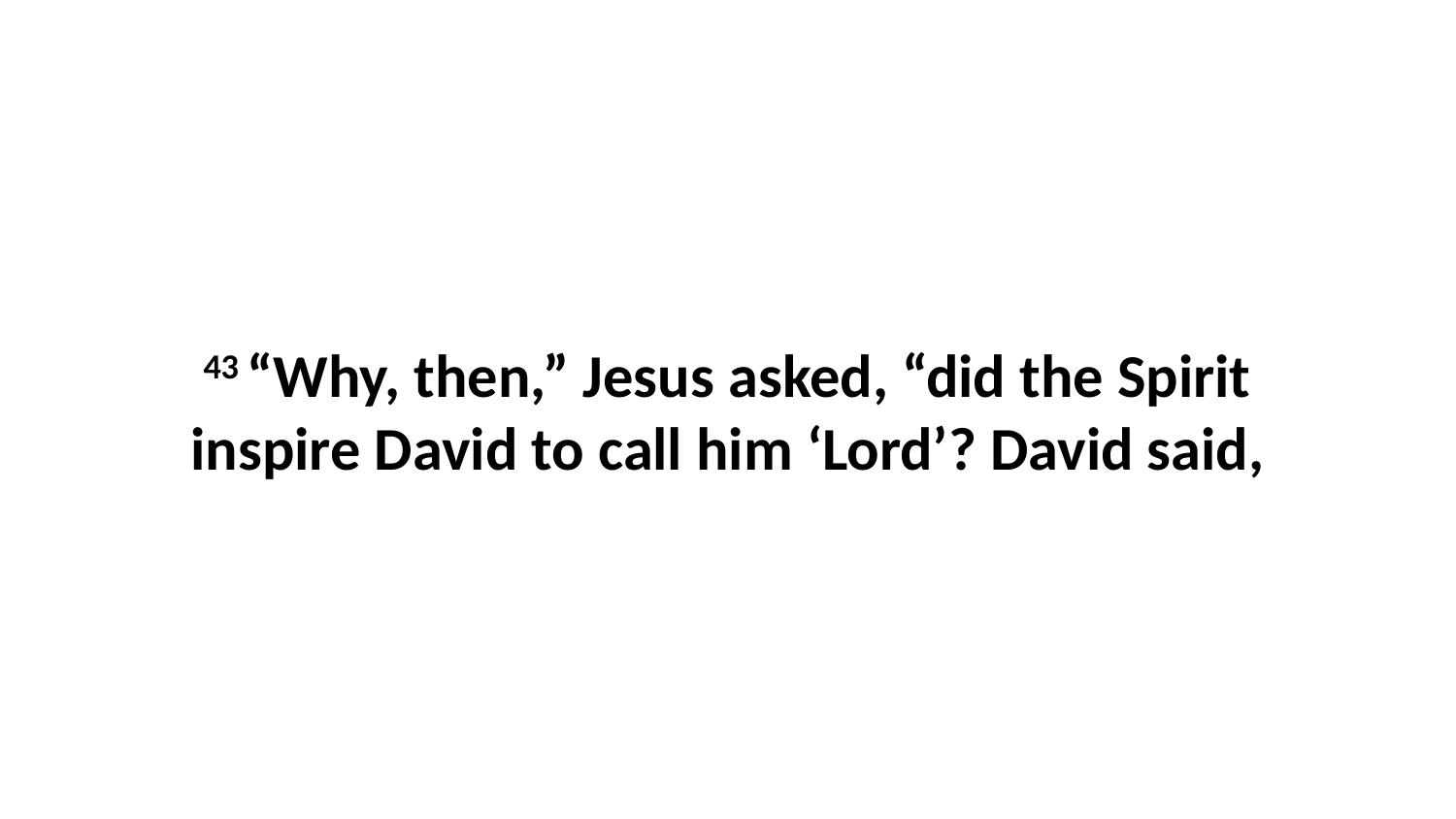

43 “Why, then,” Jesus asked, “did the Spirit inspire David to call him ‘Lord’? David said,